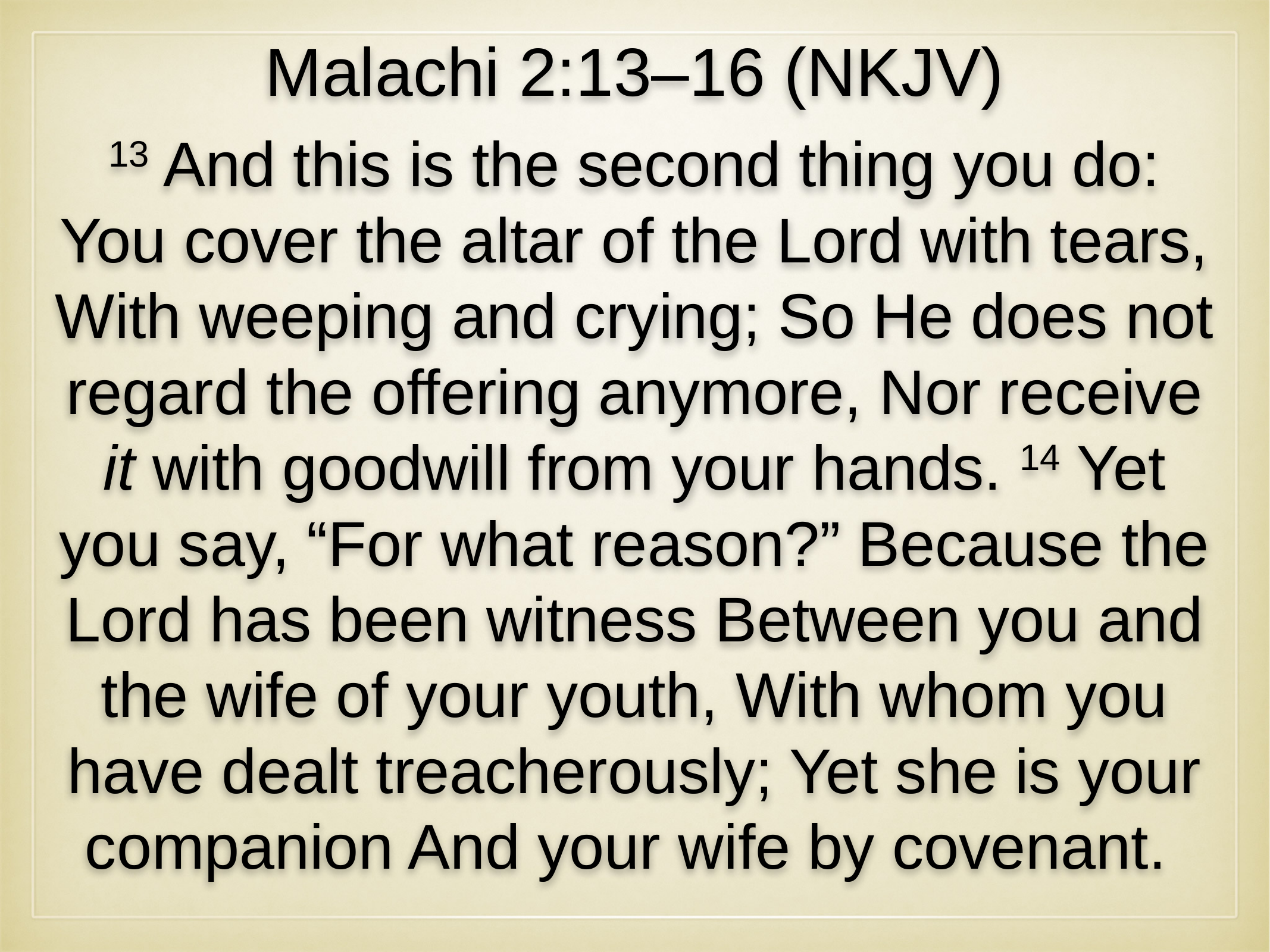

Malachi 2:13–16 (NKJV)
13 And this is the second thing you do: You cover the altar of the Lord with tears, With weeping and crying; So He does not regard the offering anymore, Nor receive it with goodwill from your hands. 14 Yet you say, “For what reason?” Because the Lord has been witness Between you and the wife of your youth, With whom you have dealt treacherously; Yet she is your companion And your wife by covenant.